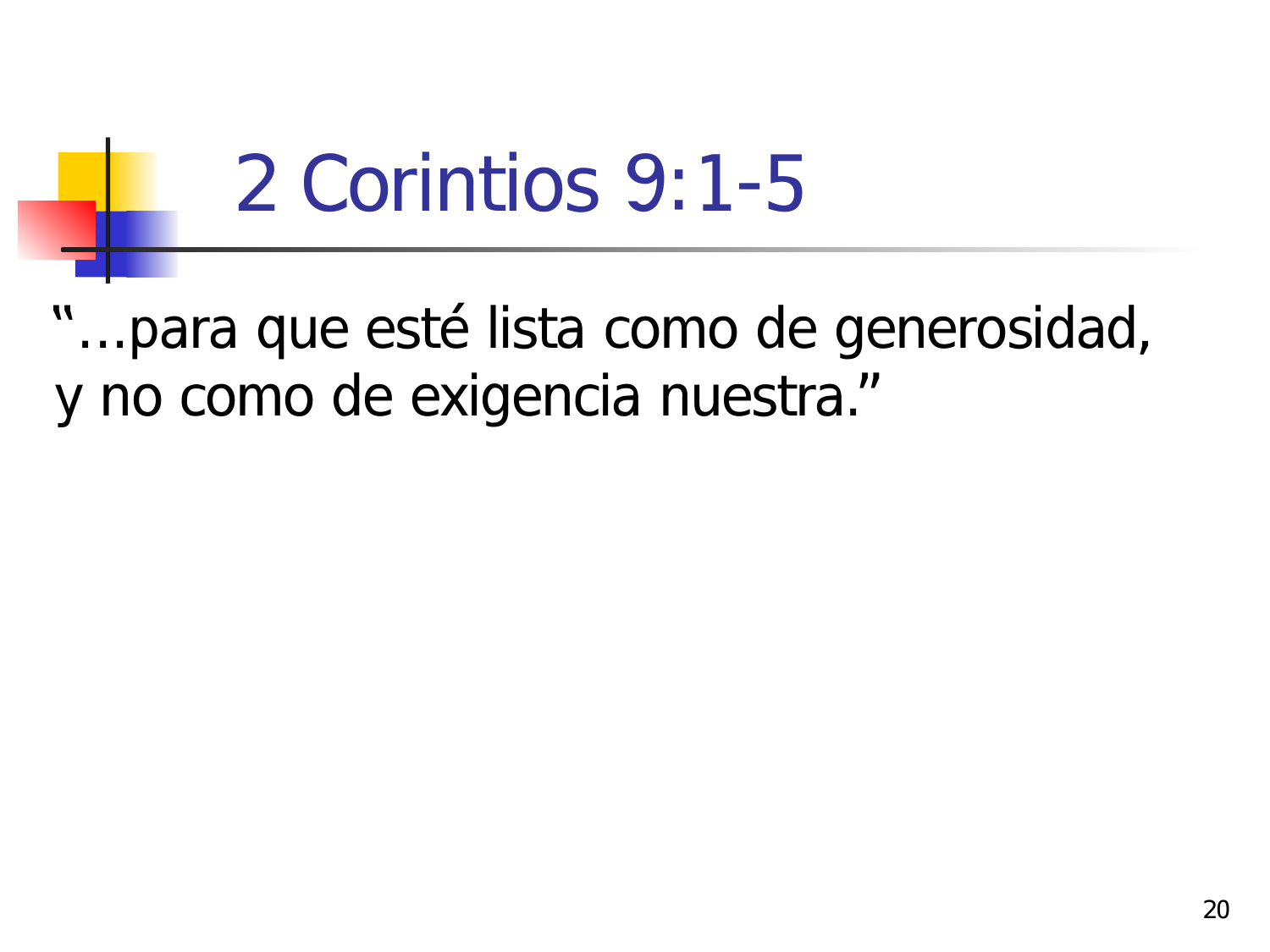

# 2 Corintios 9:1-5
“...para que esté lista como de generosidad, y no como de exigencia nuestra.”
20